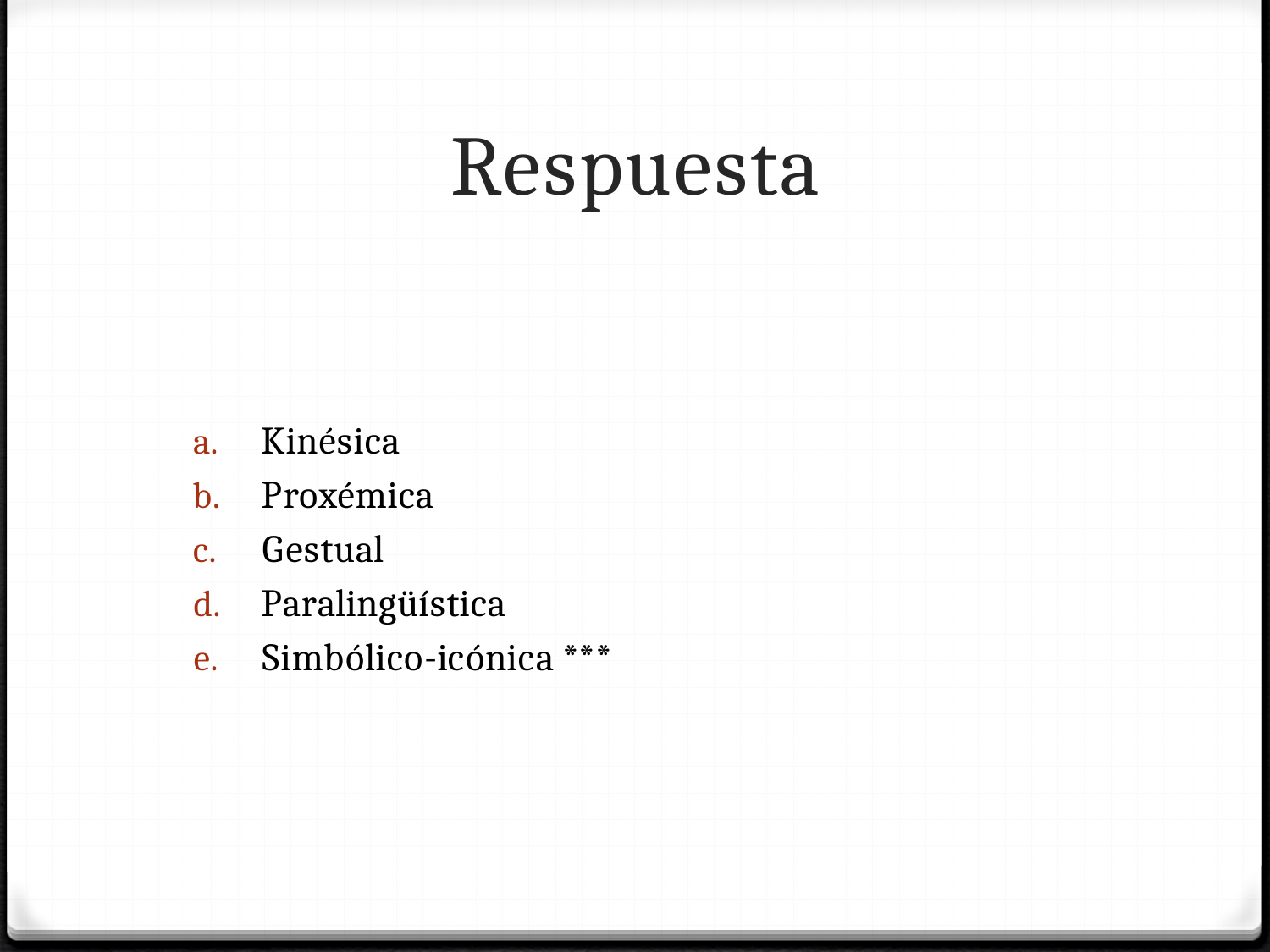

# Respuesta

Kinésica
Proxémica
Gestual
Paralingüística
Simbólico-icónica ***